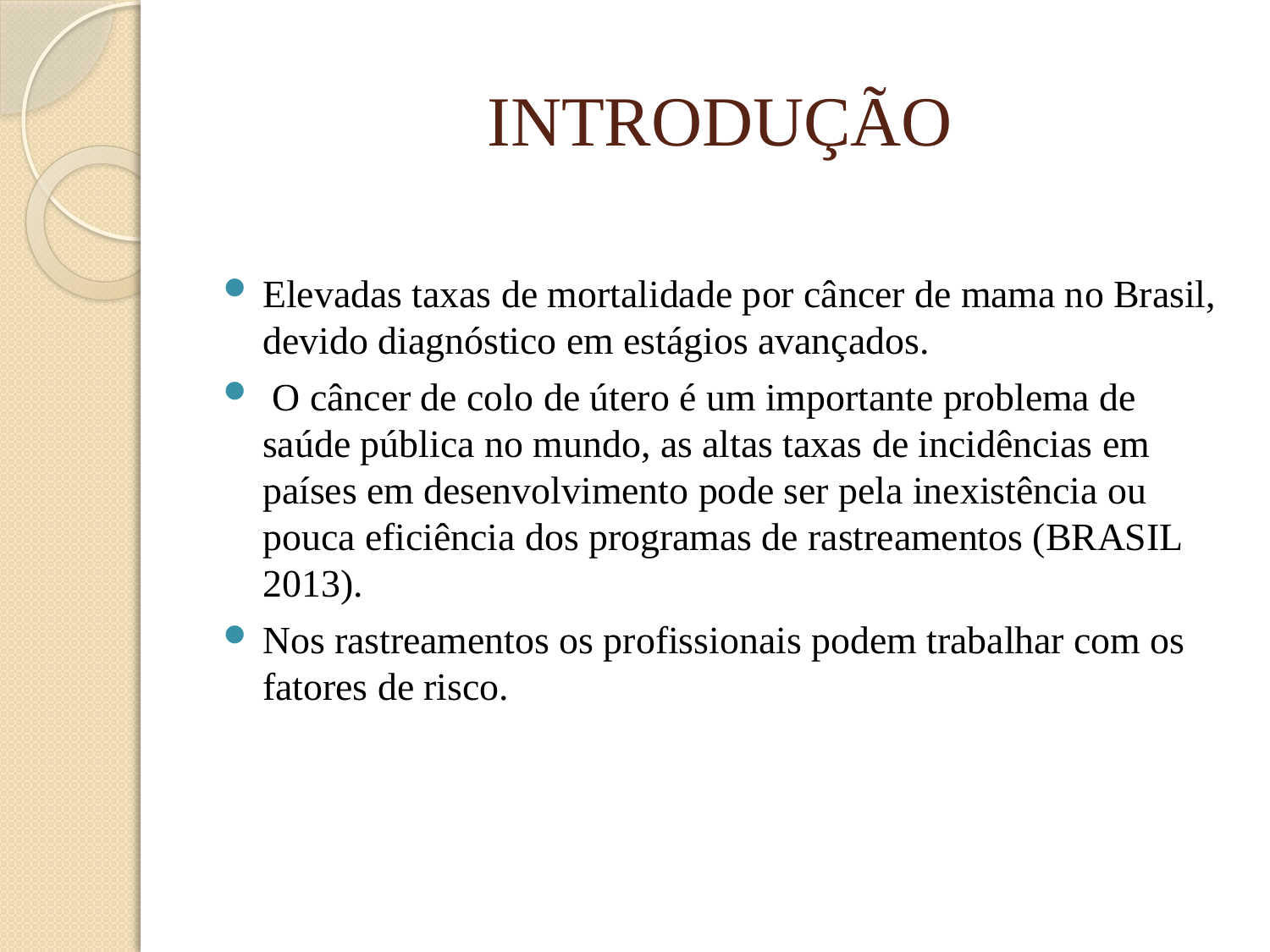

# INTRODUÇÃO

Elevadas taxas de mortalidade por câncer de mama no Brasil, devido diagnóstico em estágios avançados.
 O câncer de colo de útero é um importante problema de saúde pública no mundo, as altas taxas de incidências em países em desenvolvimento pode ser pela inexistência ou pouca eficiência dos programas de rastreamentos (BRASIL 2013).
Nos rastreamentos os profissionais podem trabalhar com os fatores de risco.